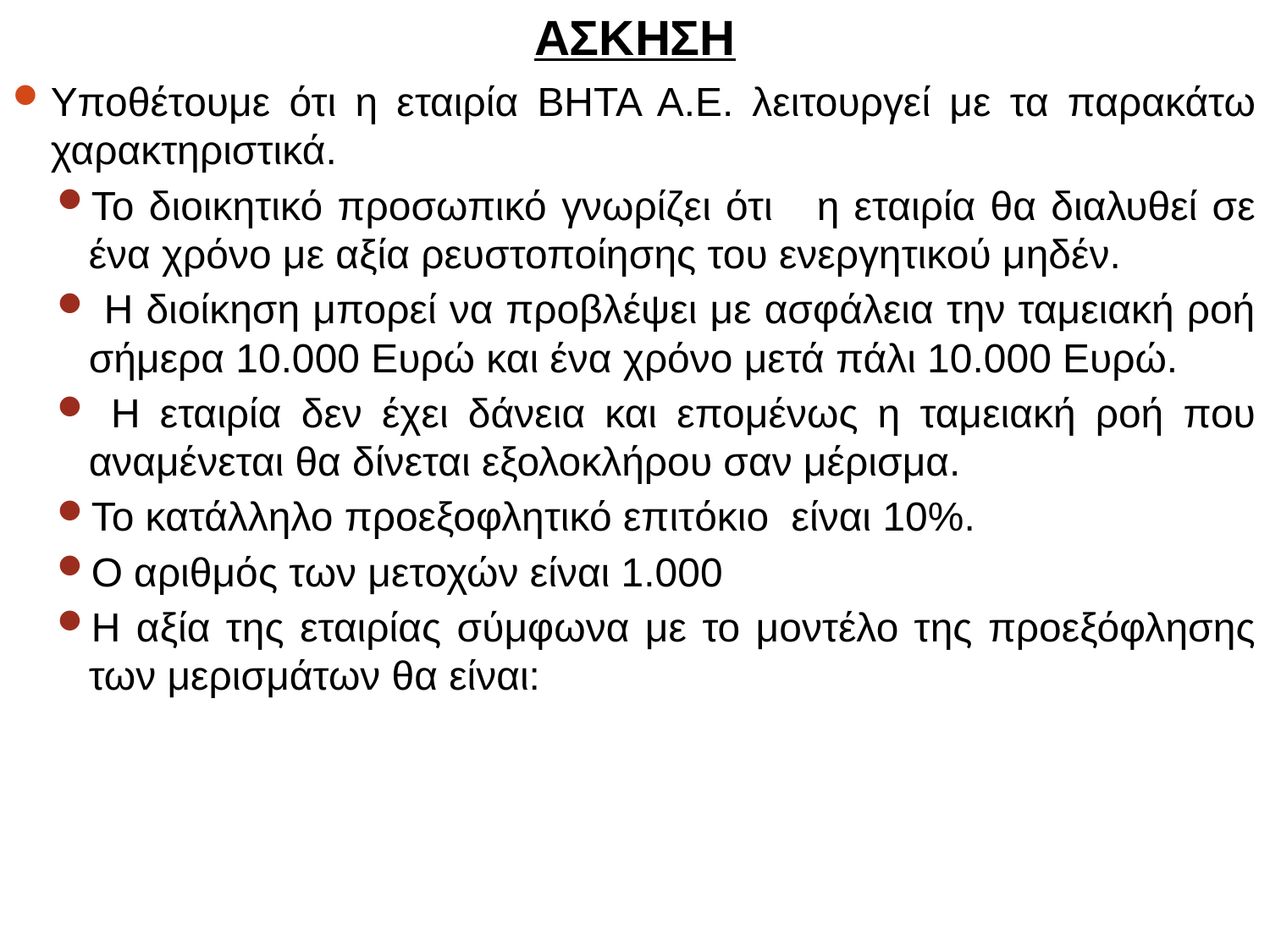

ΑΣΚΗΣΗ
Υποθέτουμε ότι η εταιρία ΒΗΤΑ Α.Ε. λειτουργεί με τα παρακάτω χαρακτηριστικά.
Το διοικητικό προσωπικό γνωρίζει ότι   η εταιρία θα διαλυθεί σε ένα χρόνο με αξία ρευστοποίησης του ενεργητικού μηδέν.
 Η διοίκηση μπορεί να προβλέψει με ασφάλεια την ταμειακή ροή σήμερα 10.000 Ευρώ και ένα χρόνο μετά πάλι 10.000 Ευρώ.
 Η εταιρία δεν έχει δάνεια και επομένως η ταμειακή ροή που αναμένεται θα δίνεται εξολοκλήρου σαν μέρισμα.
Το κατάλληλο προεξοφλητικό επιτόκιο  είναι 10%.
Ο αριθμός των μετοχών είναι 1.000
Η αξία της εταιρίας σύμφωνα με το μοντέλο της προεξόφλησης των μερισμάτων θα είναι: